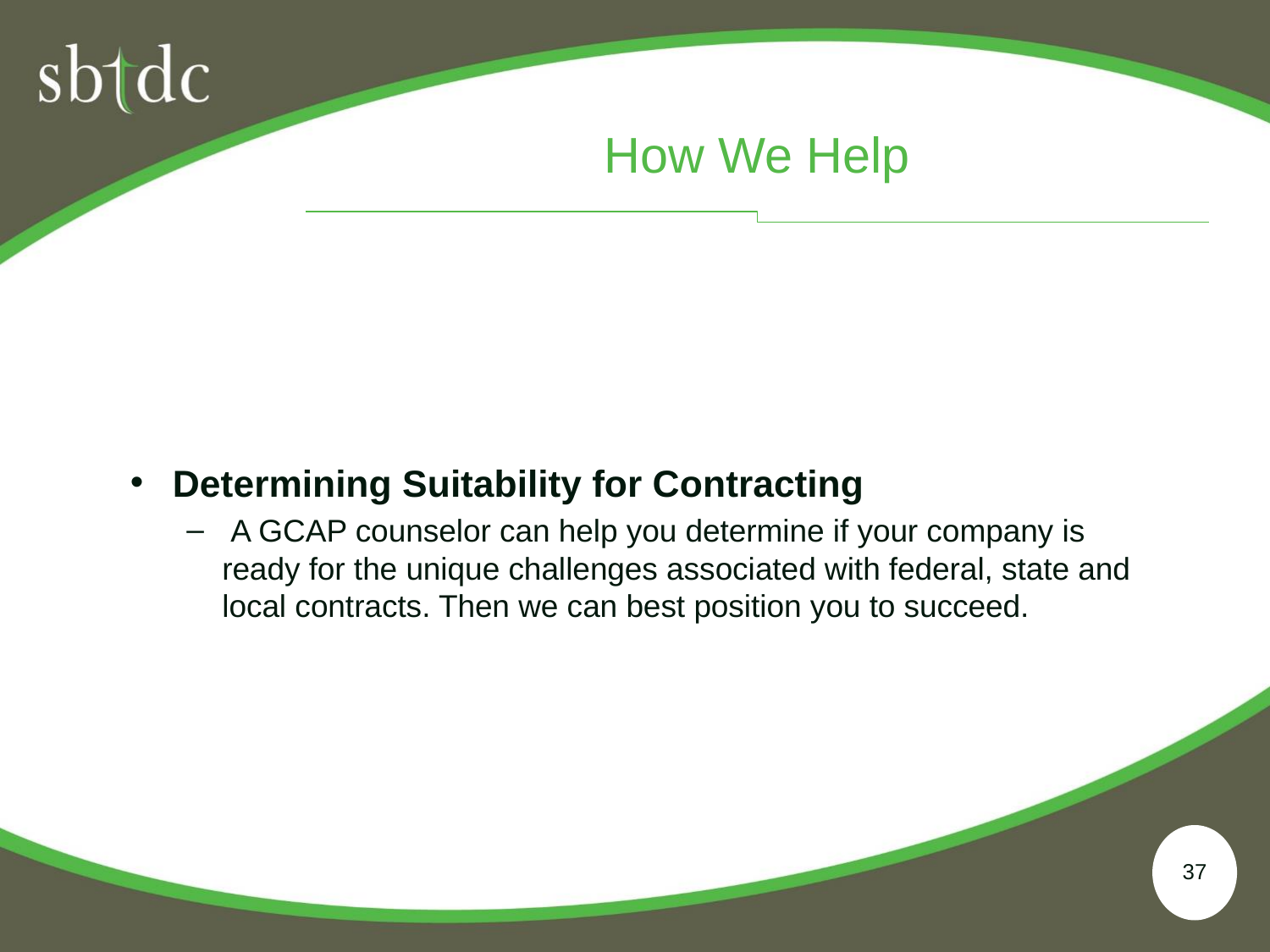

# How We Help
Determining Suitability for Contracting
 A GCAP counselor can help you determine if your company is ready for the unique challenges associated with federal, state and local contracts. Then we can best position you to succeed.